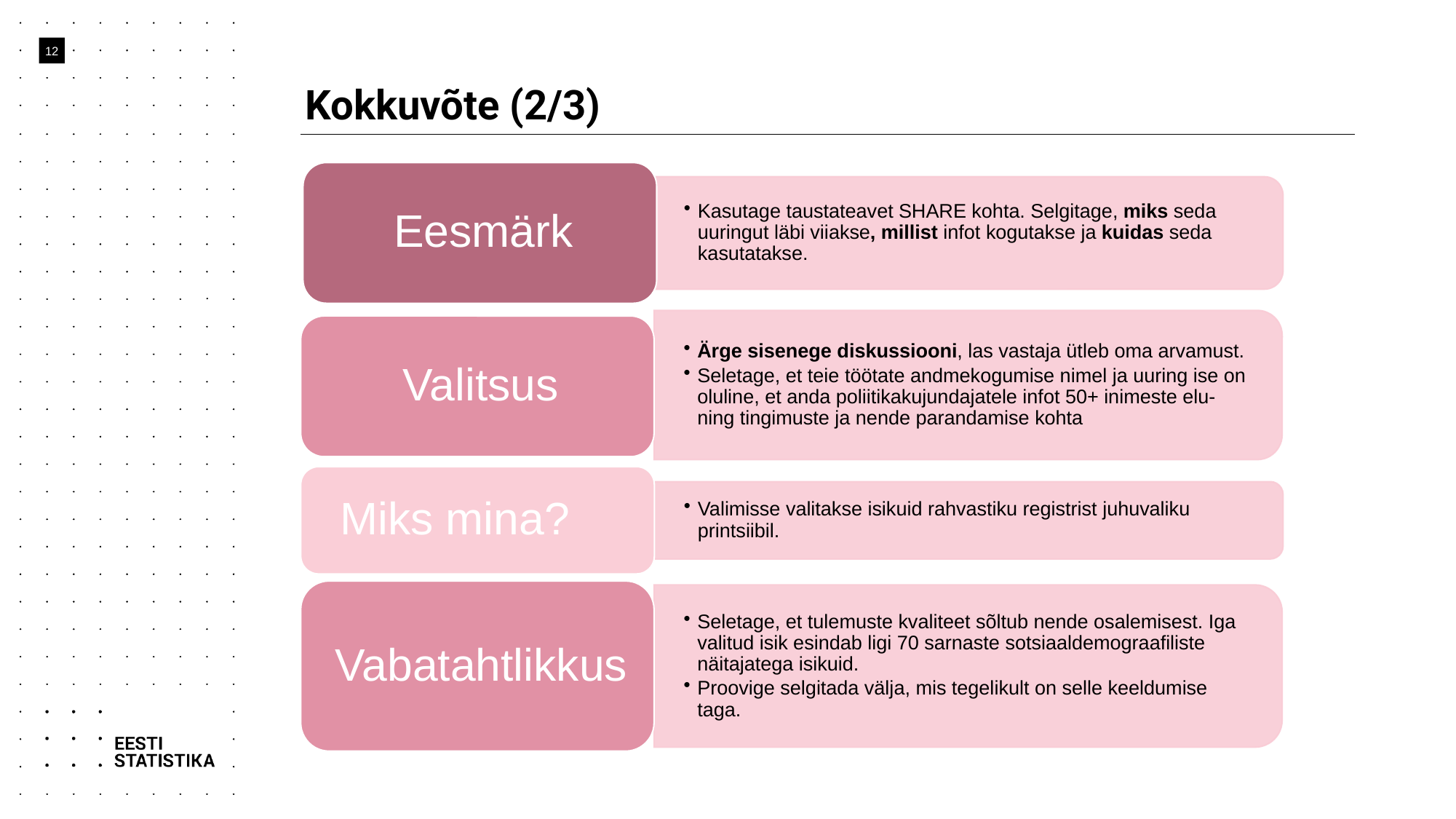

# Kokkuvõte (2/3)
12
Kasutage taustateavet SHARE kohta. Selgitage, miks seda uuringut läbi viiakse, millist infot kogutakse ja kuidas seda kasutatakse.
Eesmärk
Ärge sisenege diskussiooni, las vastaja ütleb oma arvamust.
Seletage, et teie töötate andmekogumise nimel ja uuring ise on oluline, et anda poliitikakujundajatele infot 50+ inimeste elu- ning tingimuste ja nende parandamise kohta
Valitsus
Valimisse valitakse isikuid rahvastiku registrist juhuvaliku printsiibil.
Miks mina?
Seletage, et tulemuste kvaliteet sõltub nende osalemisest. Iga valitud isik esindab ligi 70 sarnaste sotsiaaldemograafiliste näitajatega isikuid.
Proovige selgitada välja, mis tegelikult on selle keeldumise taga.
Vabatahtlikkus